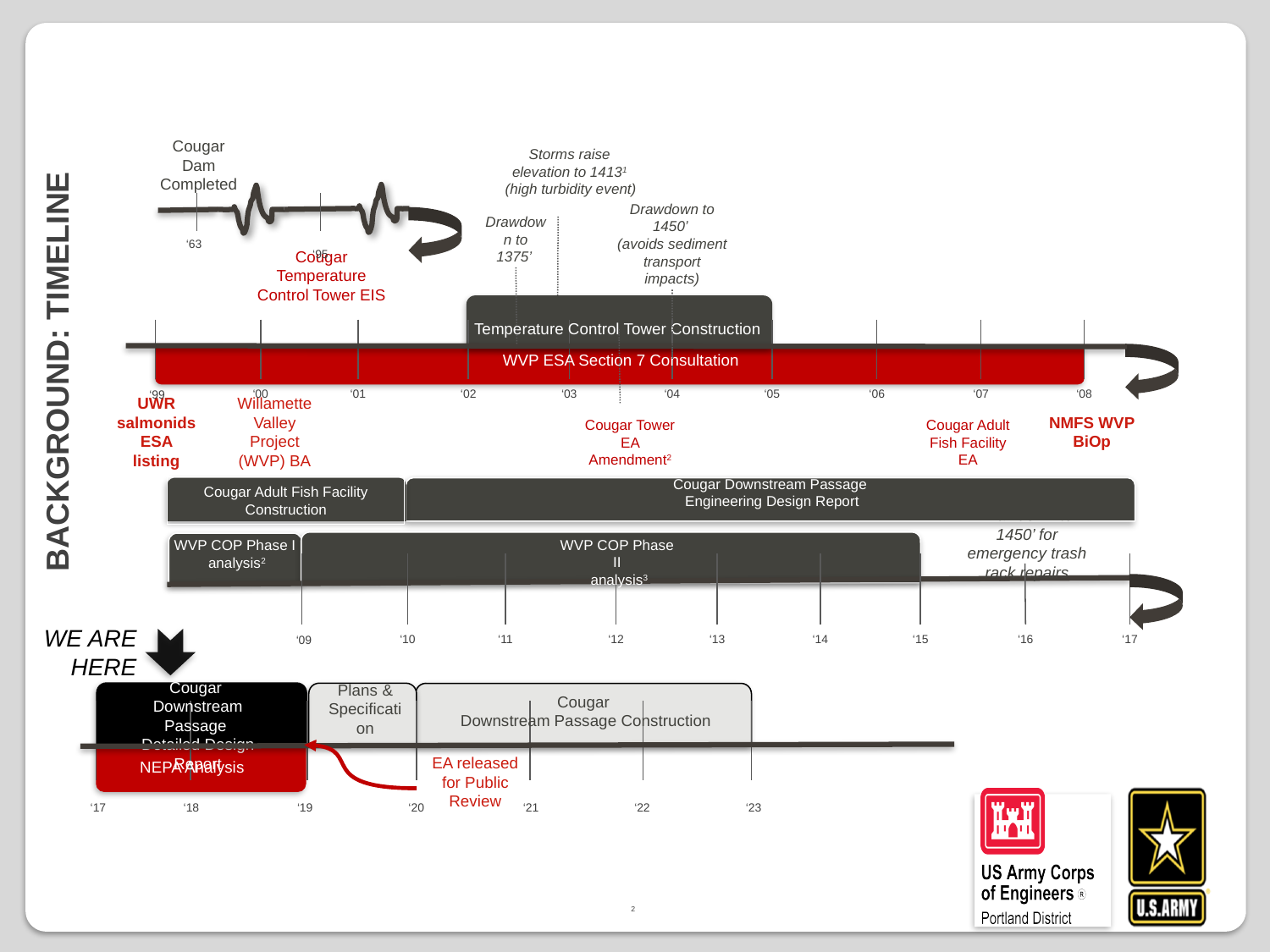

# Background: timeline
Storms raise elevation to 14131
 (high turbidity event)
Cougar Dam Completed

Cougar Temperature Control Tower EIS

‘63
‘95
Drawdown to 1450’
(avoids sediment transport impacts)
Drawdown to 1375’
WVP ESA Section 7 Consultation

Temperature Control Tower Construction

‘00
‘01
‘02
‘03
‘04
‘05
‘06
‘07
‘08
‘99

Willamette Valley Project (WVP) BA
UWR salmonids ESA listing
NMFS WVP BiOp
Cougar Tower EA Amendment2
Cougar Adult Fish Facility EA
Cougar Downstream Passage
Engineering Design Report
Drawdown to 1450’ for emergency trash rack repairs
Cougar Adult Fish Facility Construction

WVP COP Phase I
 analysis2
WVP COP Phase II
 analysis3

‘10
‘11
‘12
‘13
‘14
‘15
‘16
‘17
‘09
Cougar
Downstream Passage Construction
WE ARE HERE
Cougar
Downstream Passage
Detailed Design Report

Plans & Specification

NEPA Analysis

‘17
‘18
‘19
‘20
‘21
‘22
‘23
EA released for Public Review
2